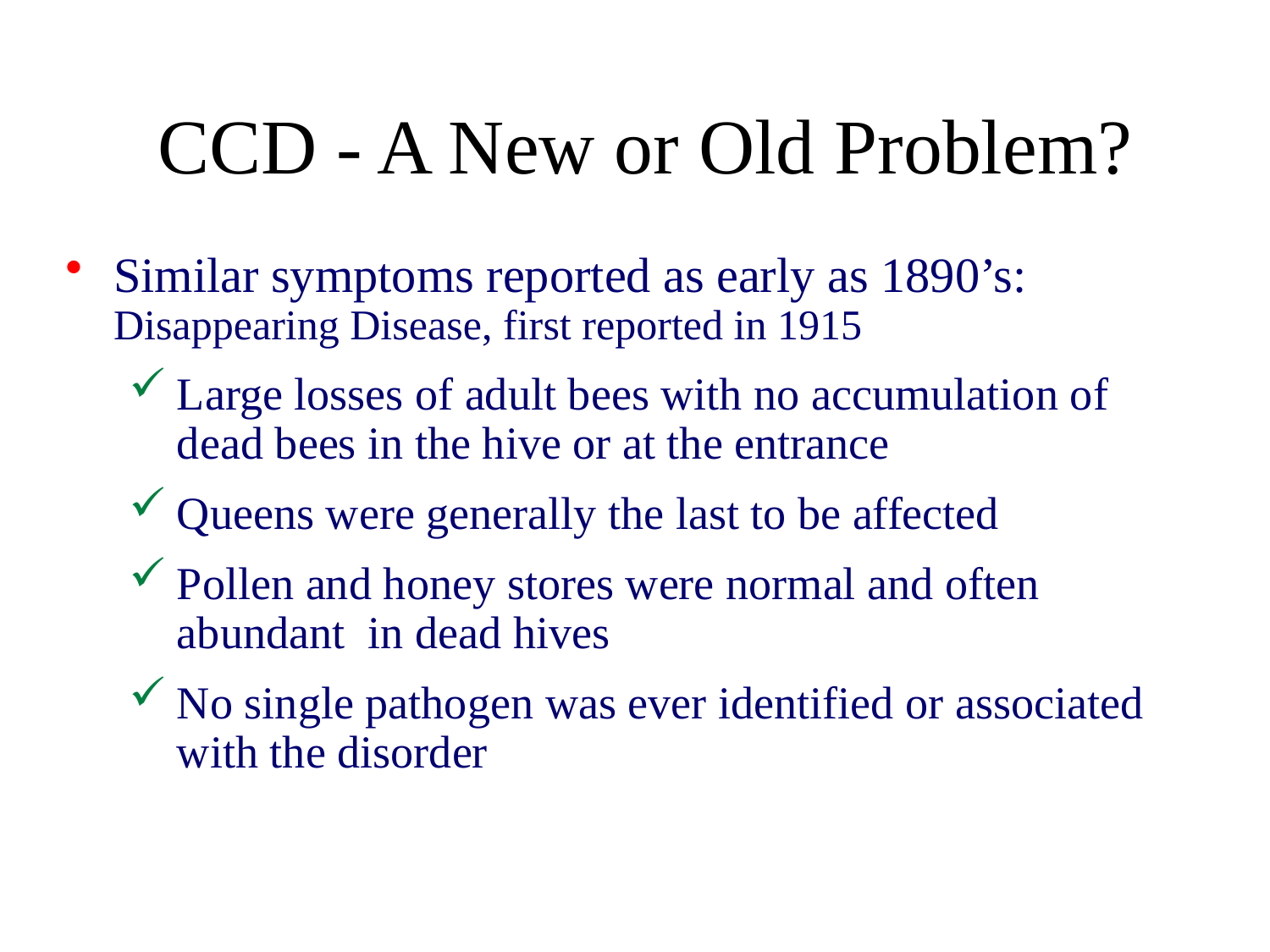

# CCD - A New or Old Problem?
Similar symptoms reported as early as 1890’s: 	Disappearing Disease, first reported in 1915
Large losses of adult bees with no accumulation of dead bees in the hive or at the entrance
Queens were generally the last to be affected
Pollen and honey stores were normal and often abundant  in dead hives
No single pathogen was ever identified or associated with the disorder